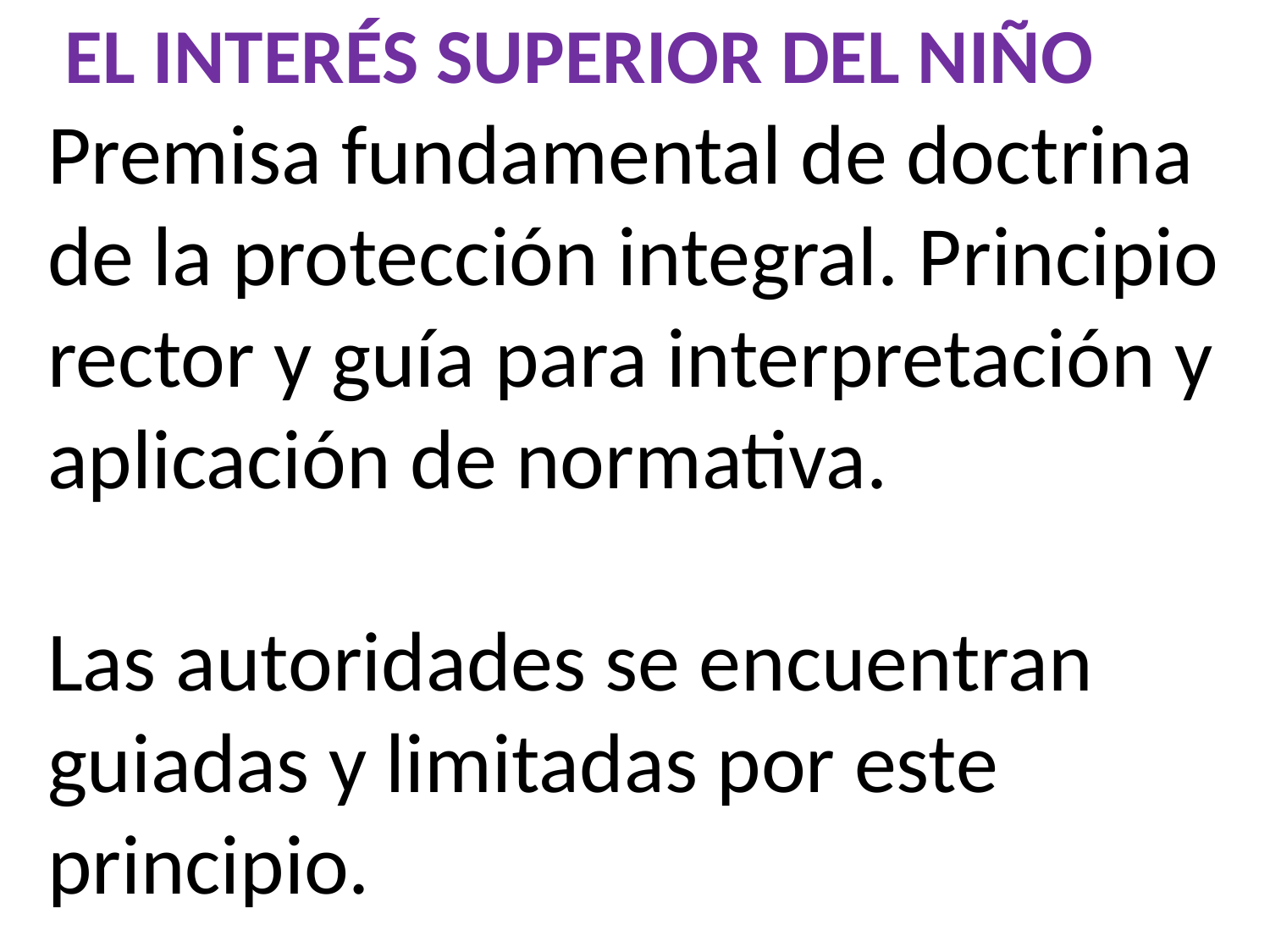

EL INTERÉS SUPERIOR DEL NIÑO
Premisa fundamental de doctrina de la protección integral. Principio rector y guía para interpretación y aplicación de normativa.

Las autoridades se encuentran guiadas y limitadas por este principio.